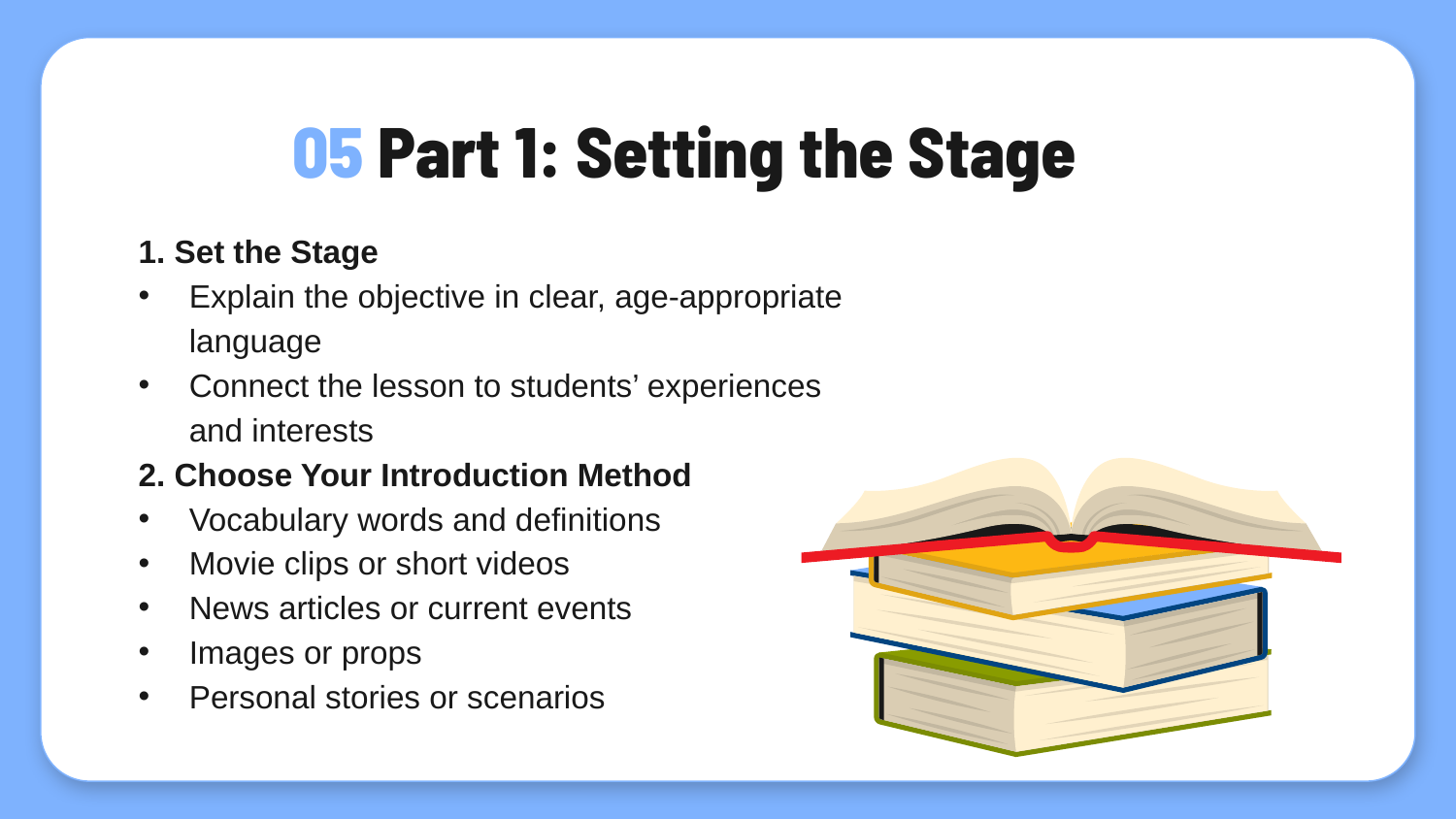

# 05 Part 1: Setting the Stage
1. Set the Stage​
Explain the objective in clear, age-appropriate language​
Connect the lesson to students’ experiences and interests​
2. Choose Your Introduction Method​
Vocabulary words and definitions​
Movie clips or short videos​
News articles or current events​
Images or props​
Personal stories or scenarios​